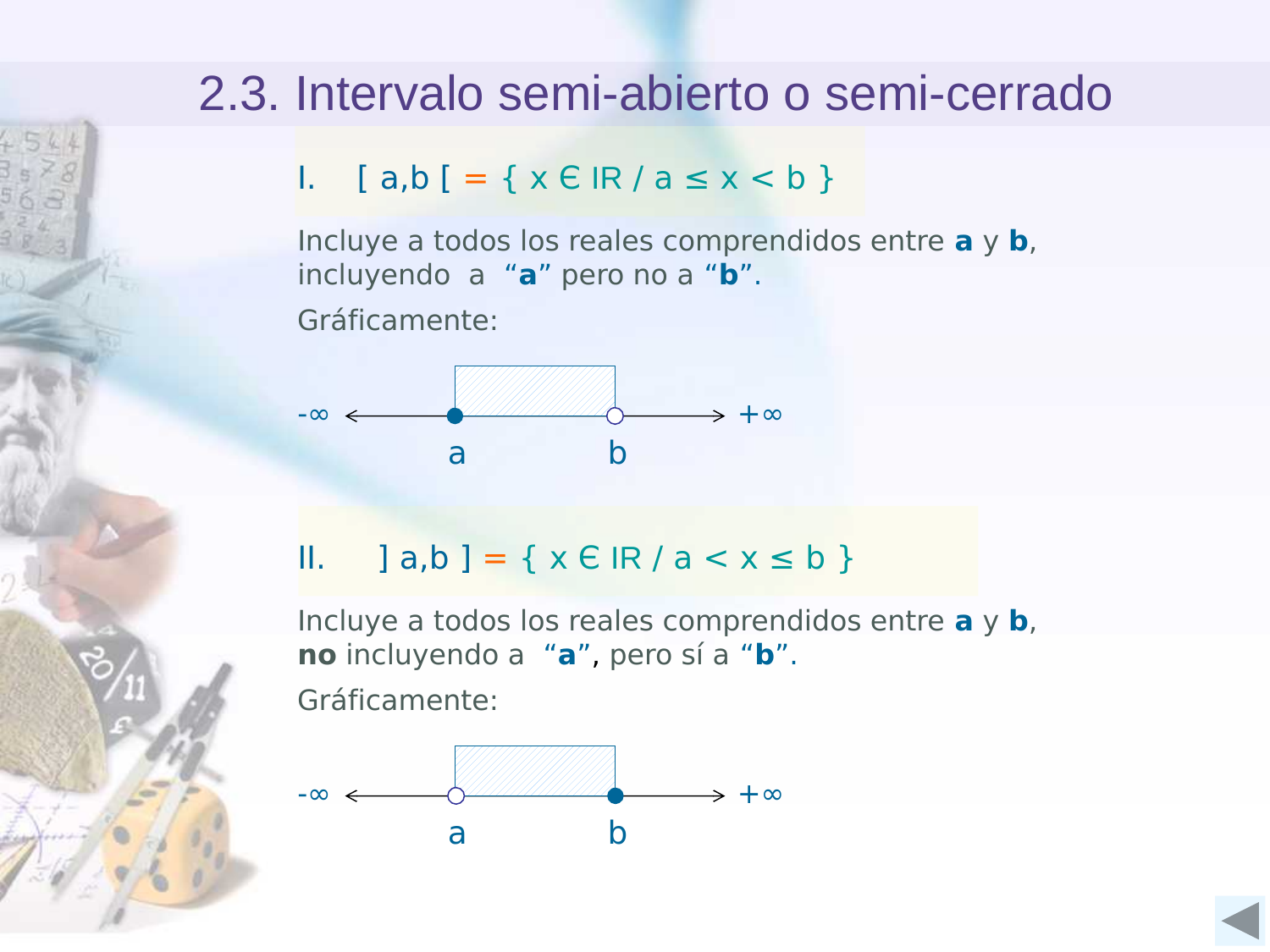

2.3. Intervalo semi-abierto o semi-cerrado

I.    [ a,b [ = { x Є IR / a ≤ x < b }
Incluye a todos los reales comprendidos entre a y b, incluyendo  a  “a” pero no a “b”.
Gráficamente:

-∞
+∞

a
b

II.     ] a,b ] = { x Є IR / a < x ≤ b }
Incluye a todos los reales comprendidos entre a y b, no incluyendo a  “a”, pero sí a “b”.
Gráficamente:

-∞
+∞

a
b